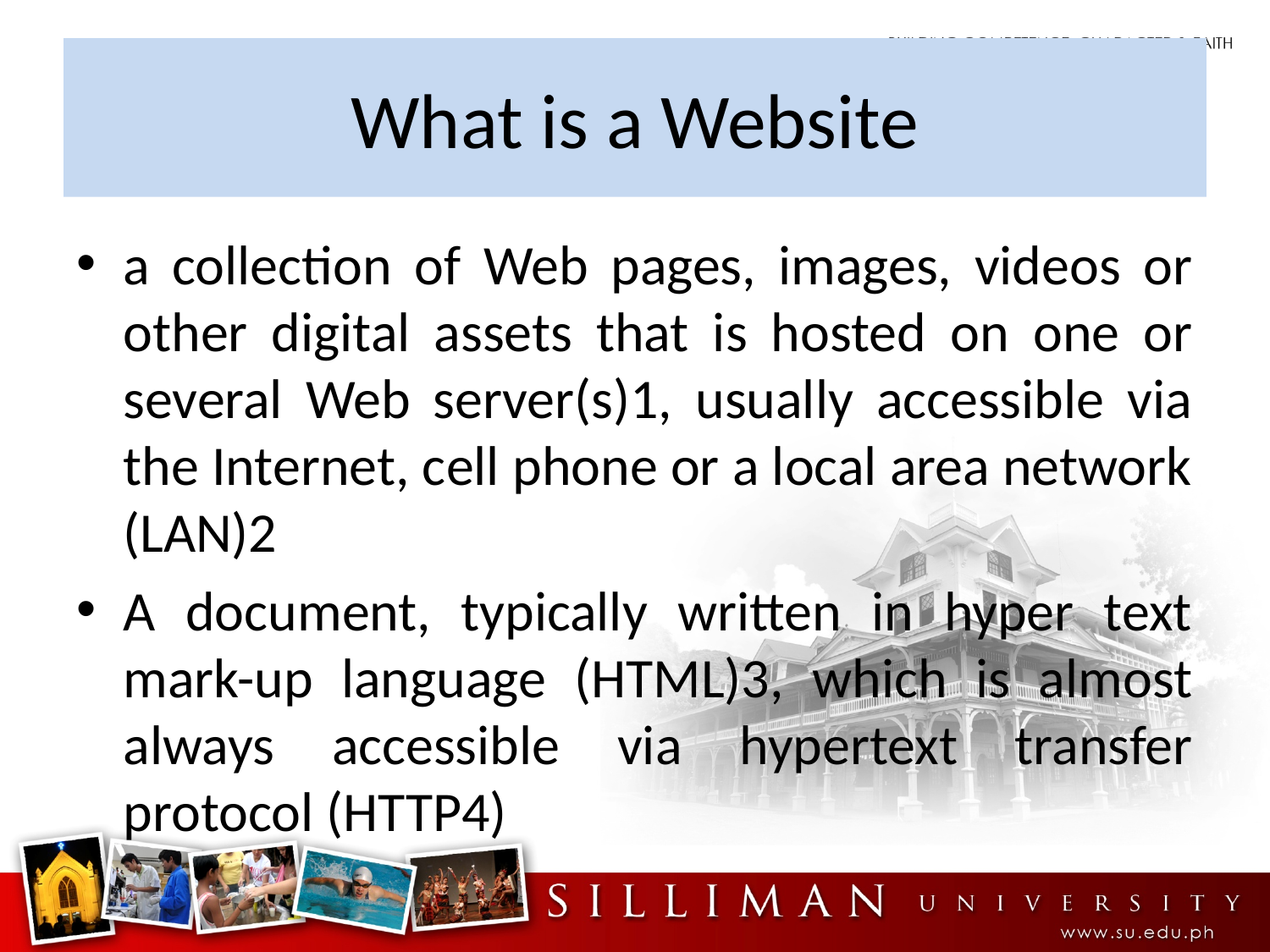

# What is a Website
a collection of Web pages, images, videos or other digital assets that is hosted on one or several Web server(s)1, usually accessible via the Internet, cell phone or a local area network (LAN)2
A document, typically written in hyper text mark-up language (HTML)3, which is almost always accessible via hypertext transfer protocol (HTTP4)